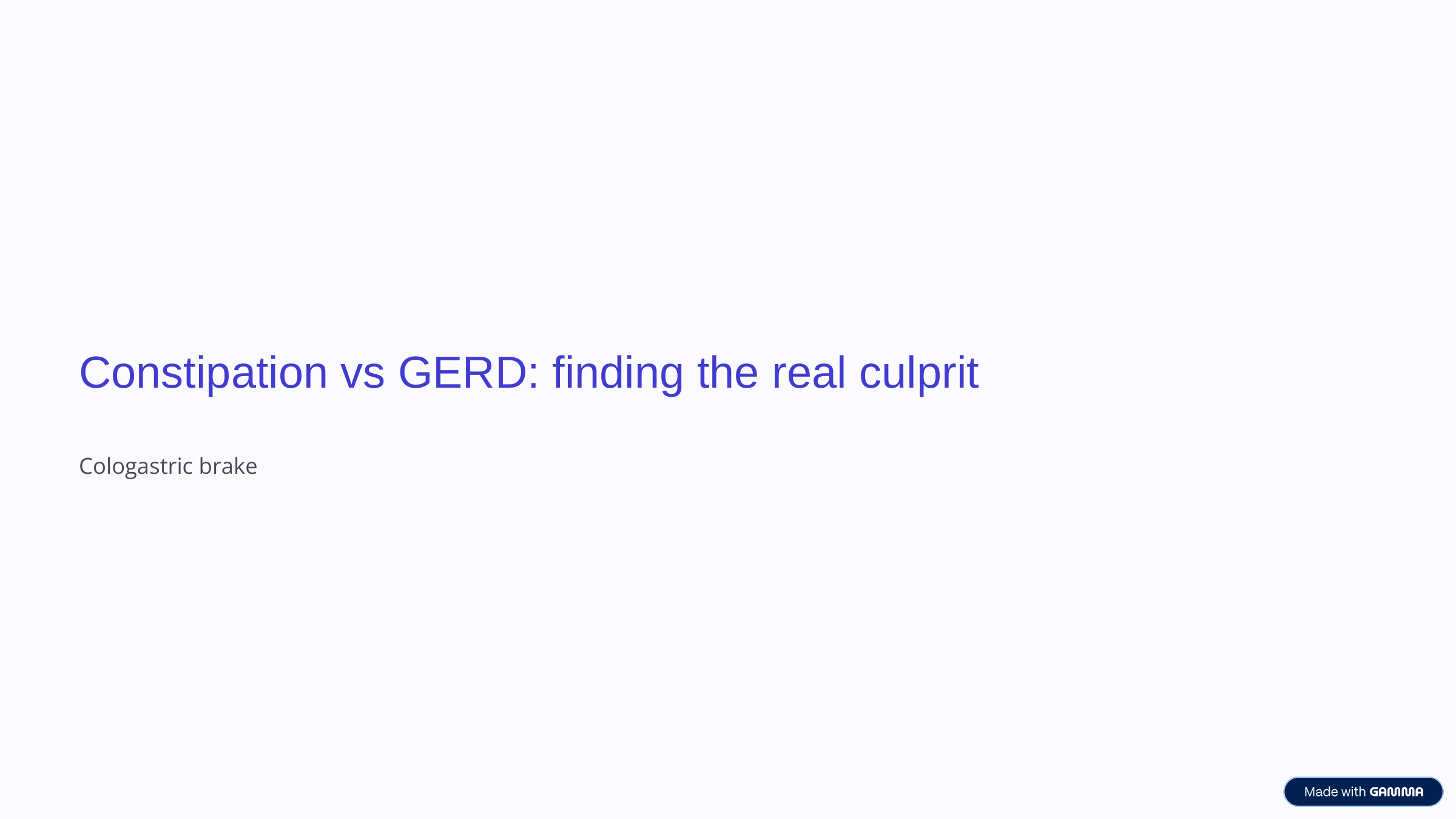

Constipation vs GERD: finding the real culprit
Cologastric brake